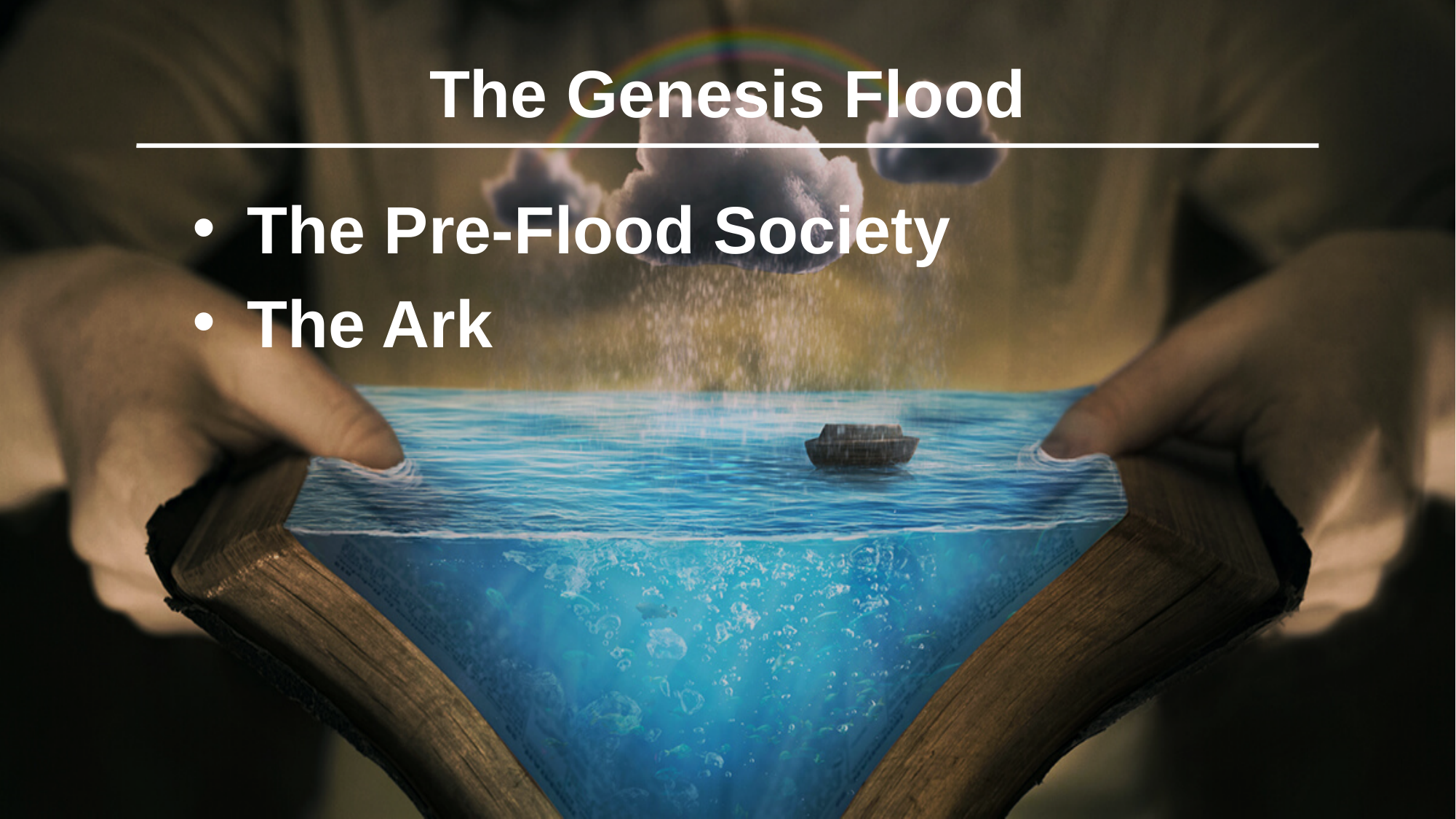

The Genesis Flood

The Pre-Flood Society
The Ark